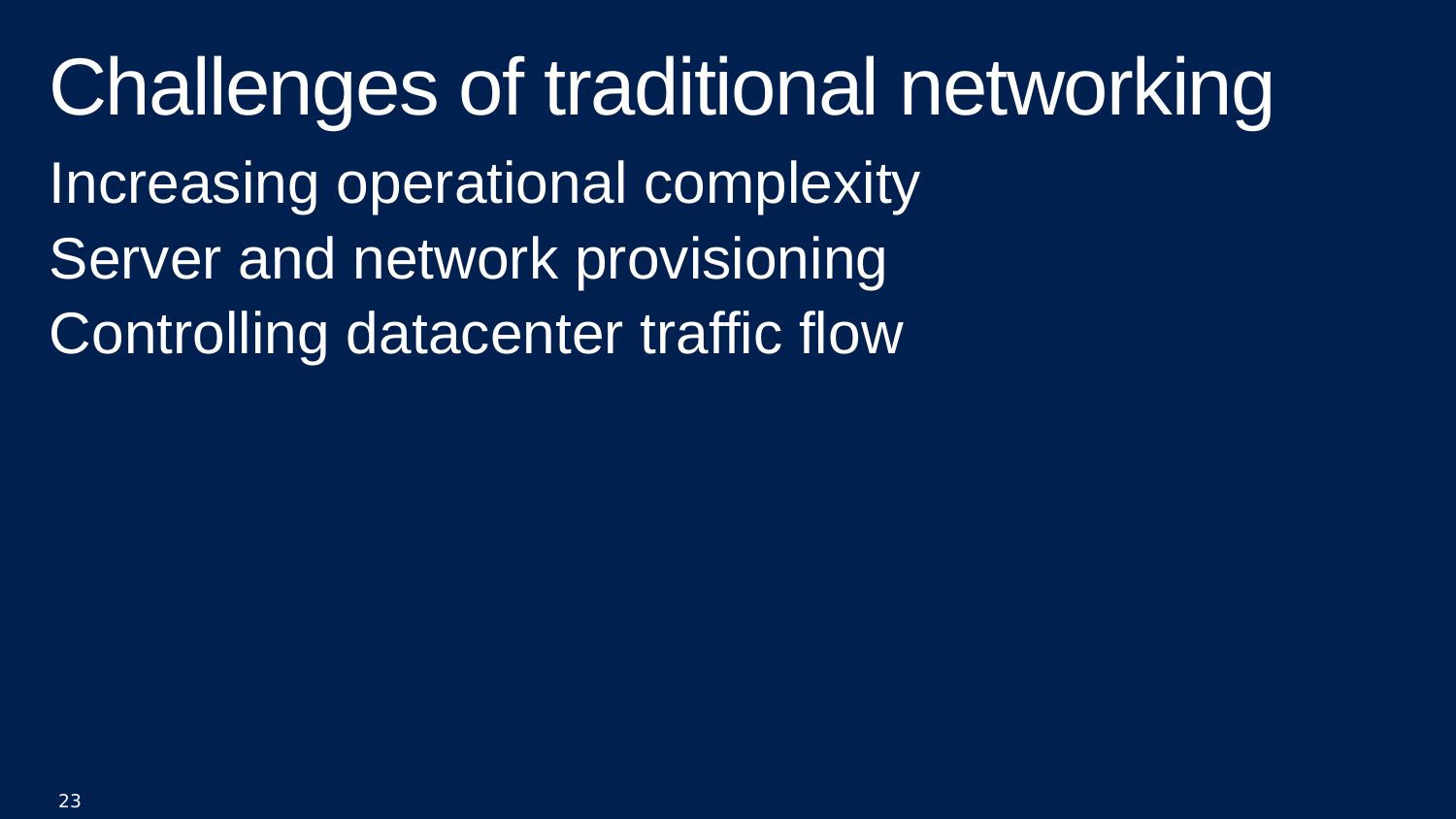

# Challenges of traditional networking
Increasing operational complexity
Server and network provisioning
Controlling datacenter traffic flow